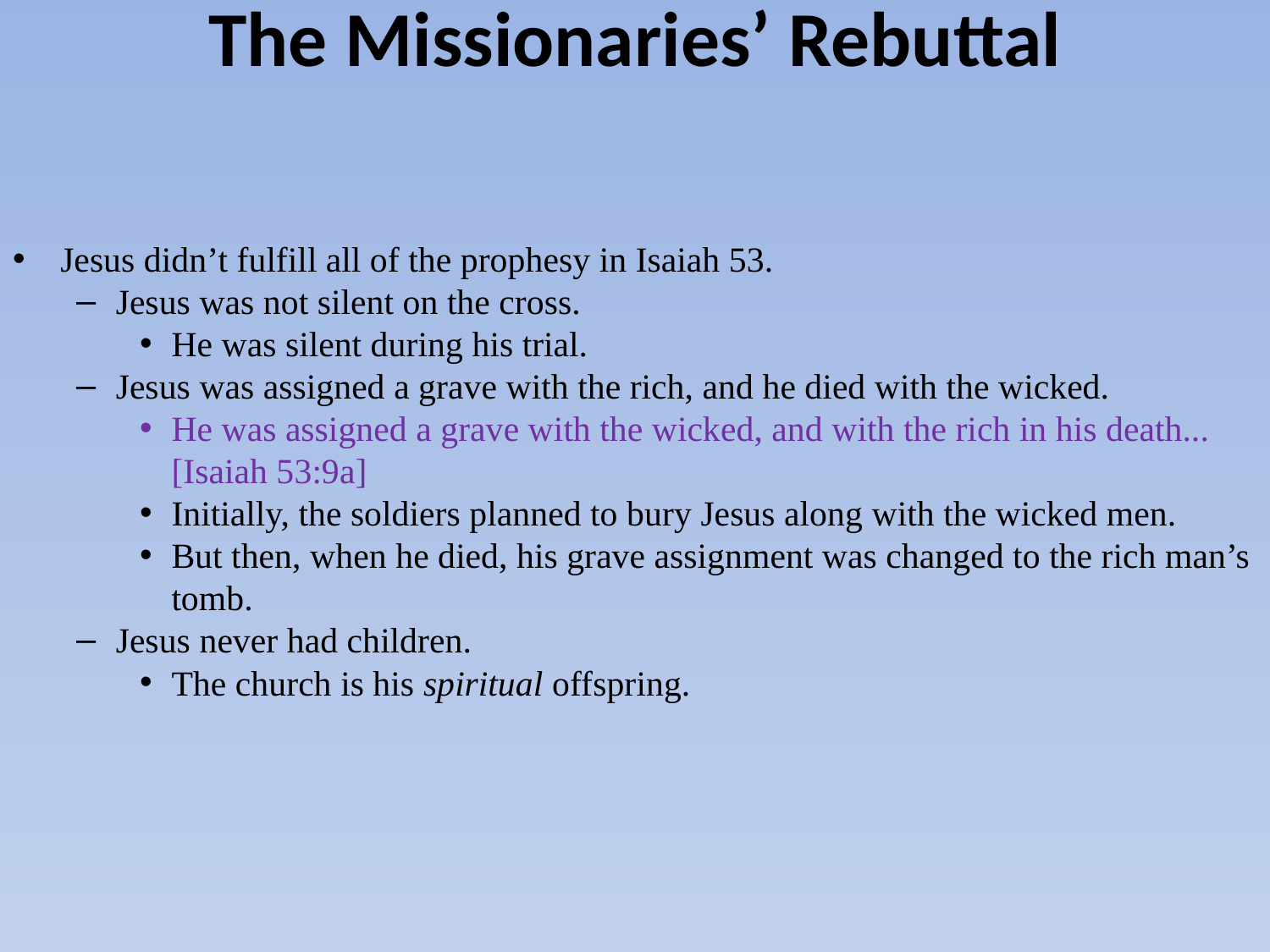

The Missionaries’ Rebuttal
Jesus didn’t fulfill all of the prophesy in Isaiah 53.
Jesus was not silent on the cross.
He was silent during his trial.
Jesus was assigned a grave with the rich, and he died with the wicked.
He was assigned a grave with the wicked, and with the rich in his death... [Isaiah 53:9a]
Initially, the soldiers planned to bury Jesus along with the wicked men.
But then, when he died, his grave assignment was changed to the rich man’s tomb.
Jesus never had children.
The church is his spiritual offspring.